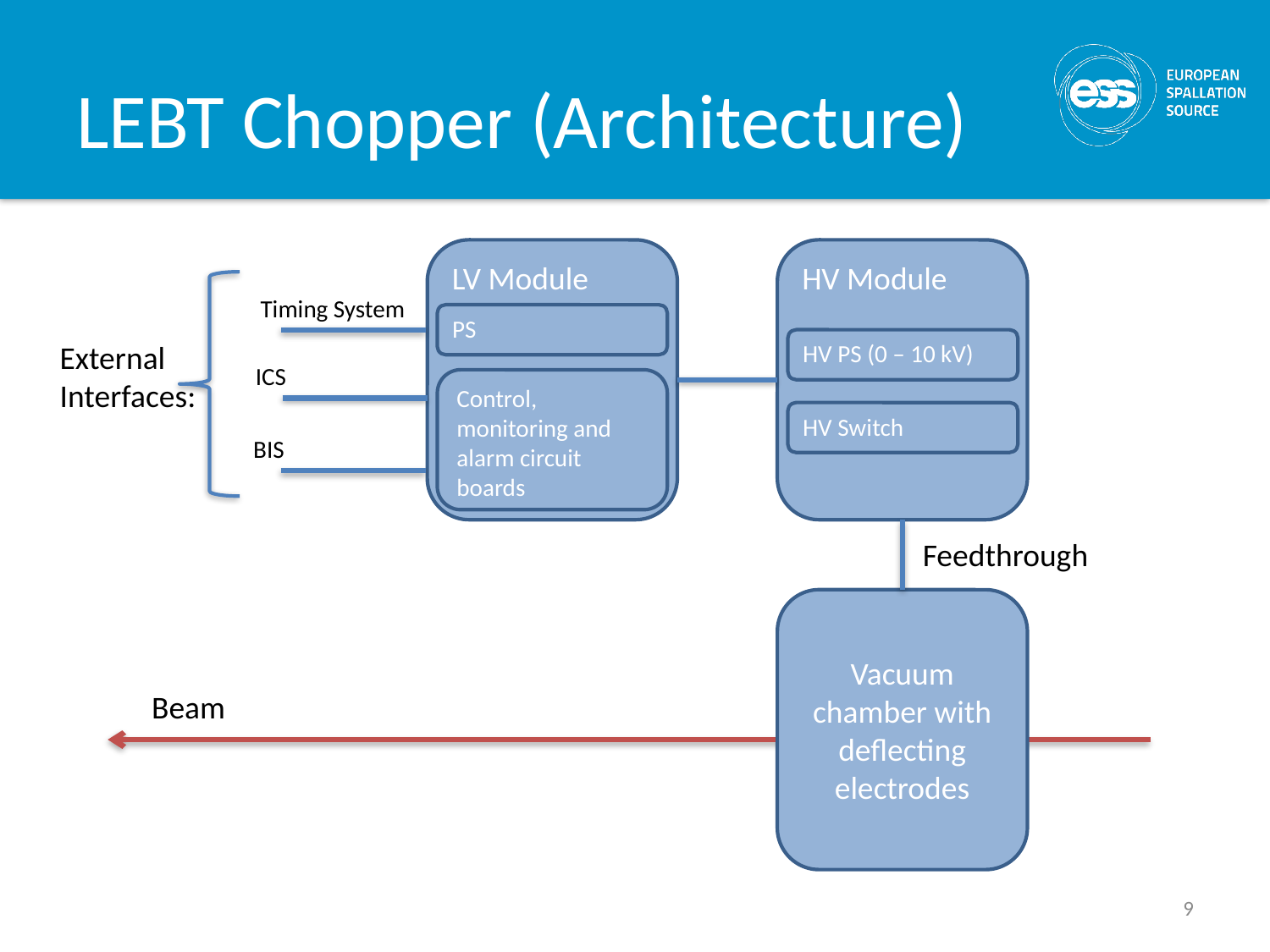

# LEBT Chopper (Architecture)
LV Module
HV Module

Timing System
PS
HV PS (0 – 10 kV)
External
Interfaces:
ICS
Control, monitoring and alarm circuit boards
HV Switch
BIS
Feedthrough
Vacuum chamber with deflecting electrodes
Beam
9